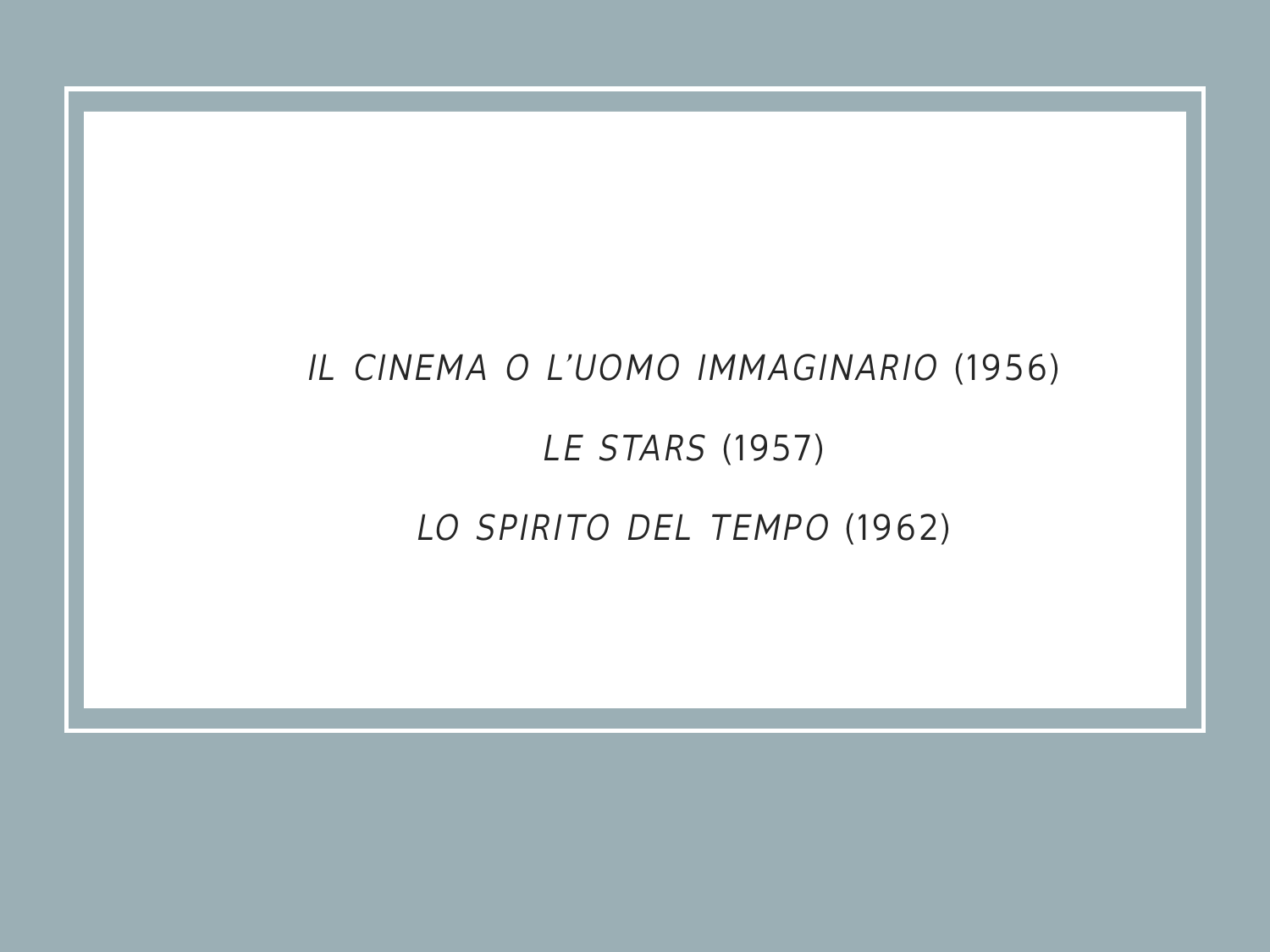

# Il cinema o l’uomo immaginario (1956) Le stars (1957) Lo spirito del tempo (1962)